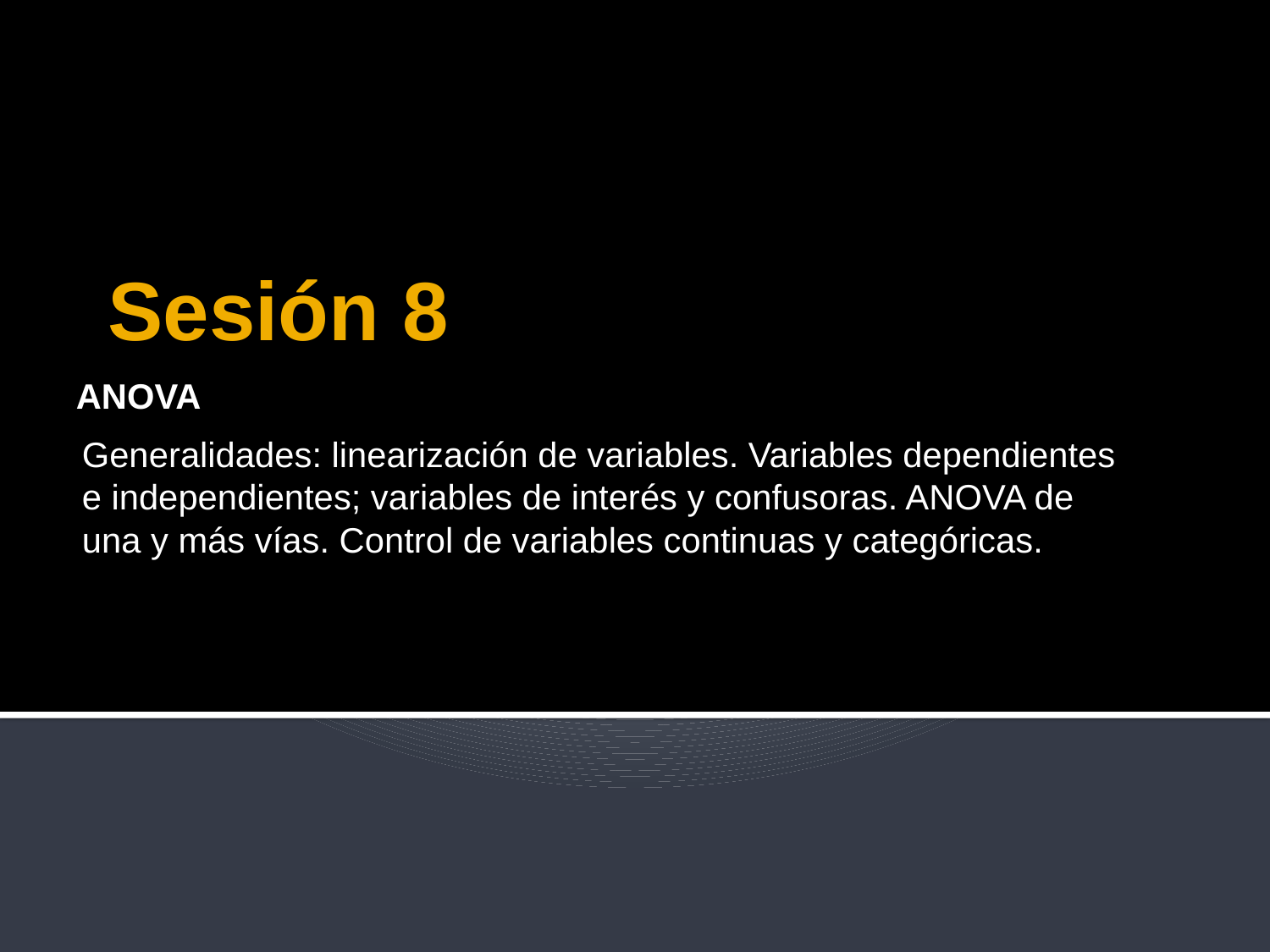

ANOVA
# Sesión 8
Generalidades: linearización de variables. Variables dependientes e independientes; variables de interés y confusoras. ANOVA de una y más vías. Control de variables continuas y categóricas.